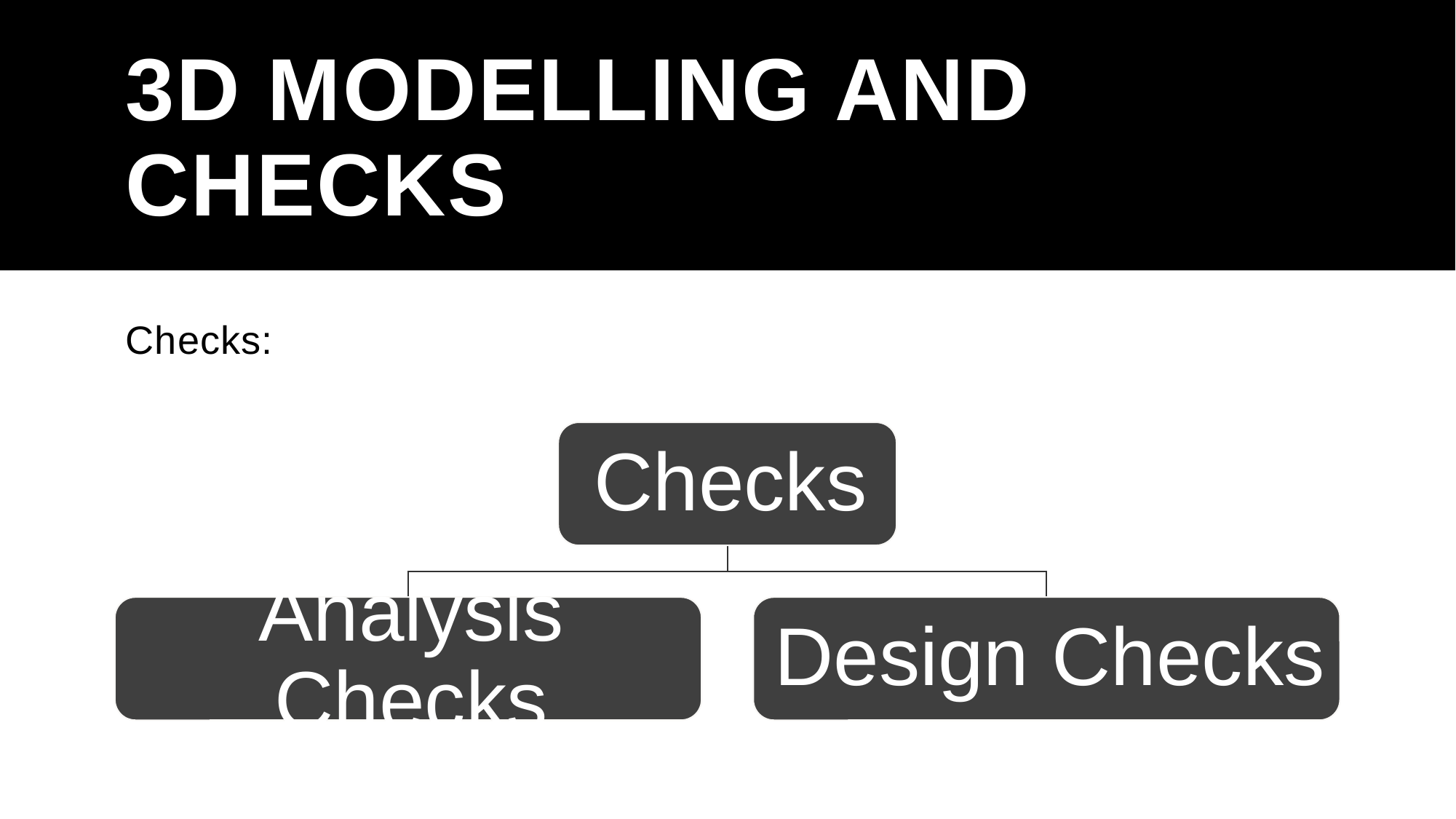

# 3D MODELLING AND CHECKS
Checks:
Checks
Analysis Checks
Design Checks